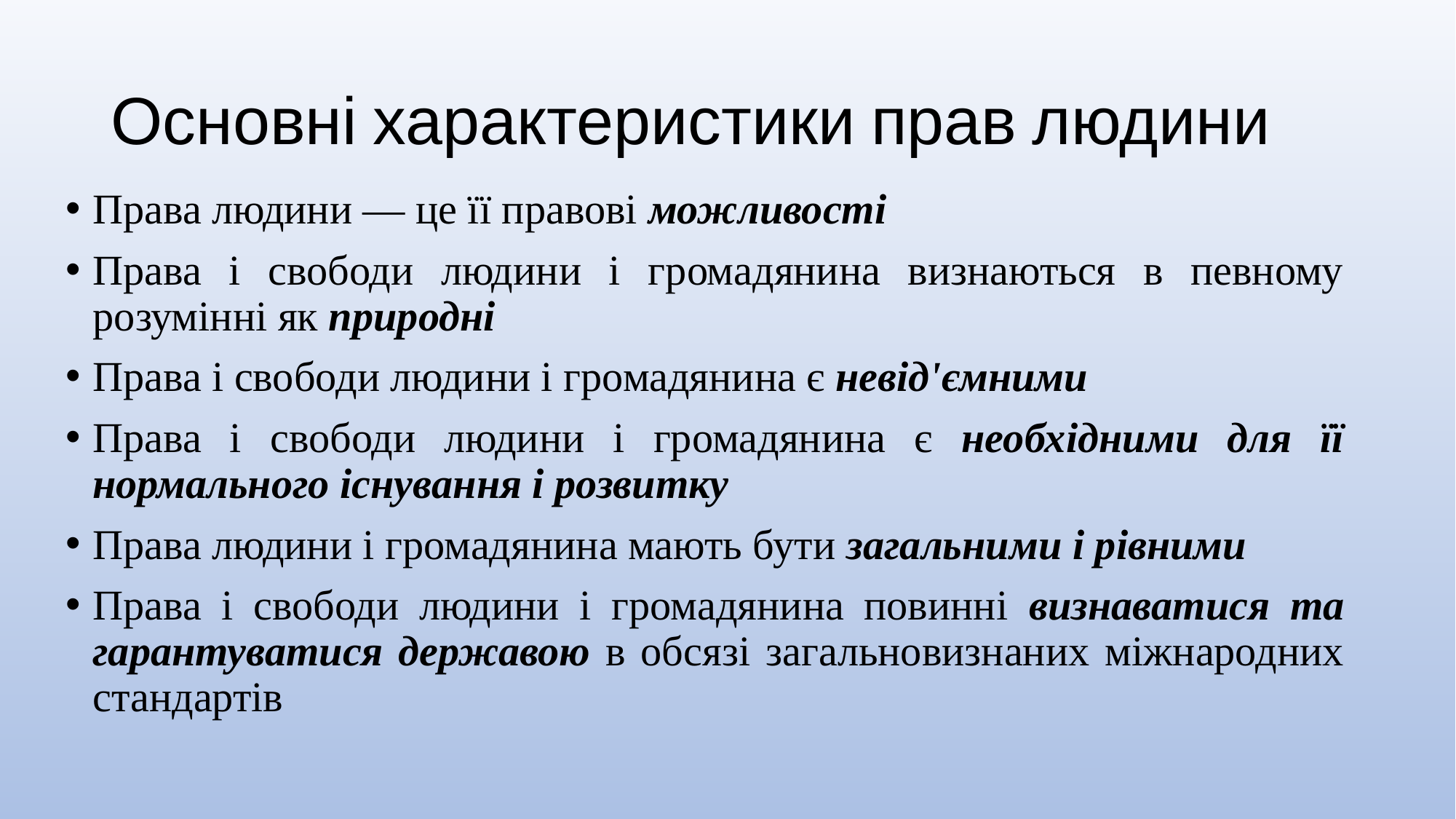

# Основні характеристики прав людини
Права людини — це її правові можливості
Права і свободи людини і громадянина визнаються в певному розумінні як природні
Права і свободи людини і громадянина є невід'ємними
Права і свободи людини і громадянина є необхідними для її нормального існування і розвитку
Права людини і громадянина мають бути загальними і рівними
Права і свободи людини і громадянина повинні визнаватися та гарантуватися державою в обсязі загальновизнаних міжнародних стандартів